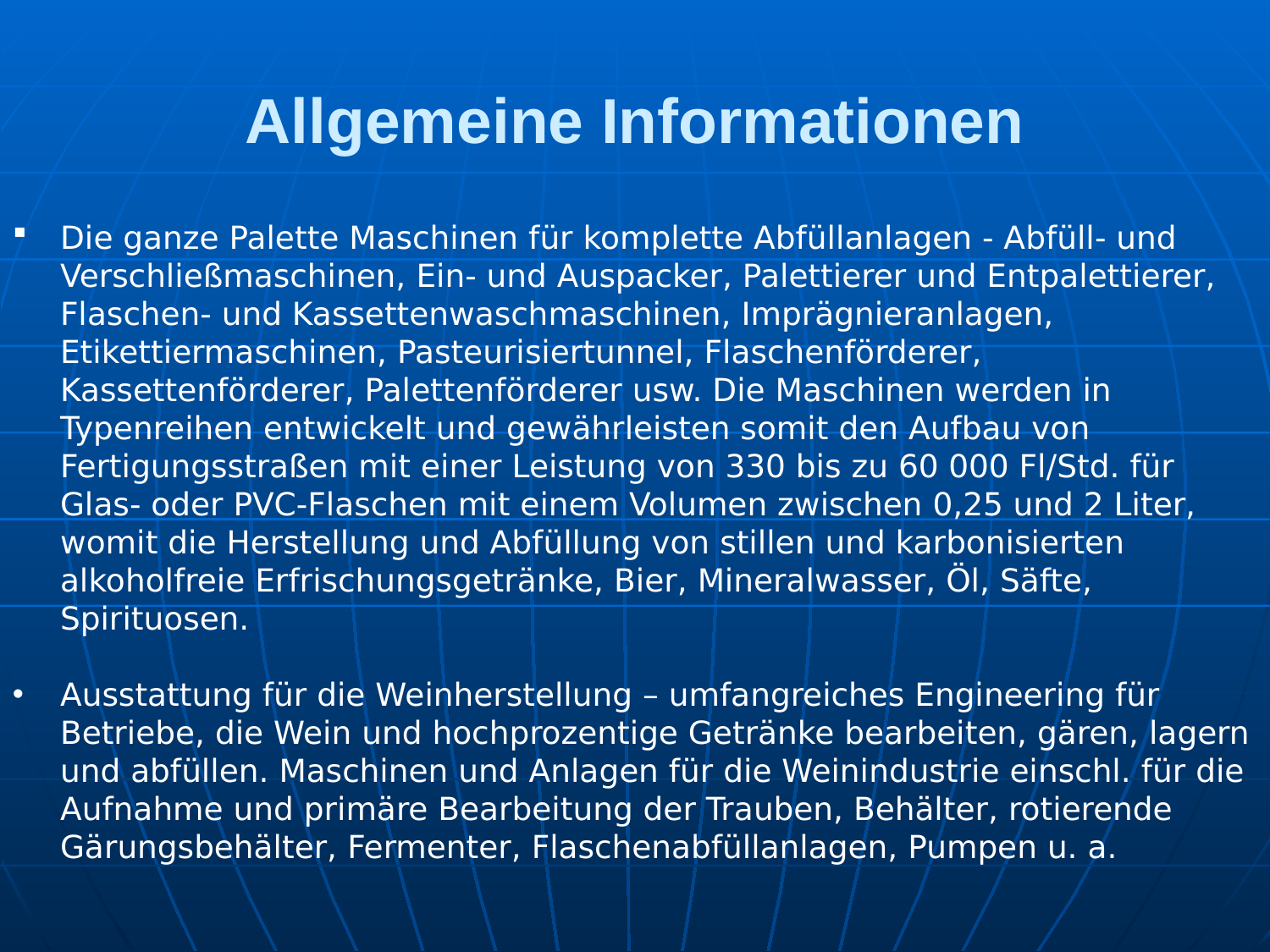

# Allgemeine Informationen

Die ganze Palette Maschinen für komplette Abfüllanlagen - Abfüll- und Verschließmaschinen, Ein- und Auspacker, Palettierer und Entpalettierer, Flaschen- und Kassettenwaschmaschinen, Imprägnieranlagen, Etikettiermaschinen, Pasteurisiertunnel, Flaschenförderer, Kassettenförderer, Palettenförderer usw. Die Maschinen werden in Typenreihen entwickelt und gewährleisten somit den Aufbau von Fertigungsstraßen mit einer Leistung von 330 bis zu 60 000 Fl/Std. für Glas- oder PVC-Flaschen mit einem Volumen zwischen 0,25 und 2 Liter, womit die Herstellung und Abfüllung von stillen und karbonisierten alkoholfreie Erfrischungsgetränke, Bier, Mineralwasser, Öl, Säfte, Spirituosen.

Ausstattung für die Weinherstellung – umfangreiches Engineering für Betriebe, die Wein und hochprozentige Getränke bearbeiten, gären, lagern und abfüllen. Maschinen und Anlagen für die Weinindustrie einschl. für die Aufnahme und primäre Bearbeitung der Trauben, Behälter, rotierende Gärungsbehälter, Fermenter, Flaschenabfüllanlagen, Pumpen u. a.